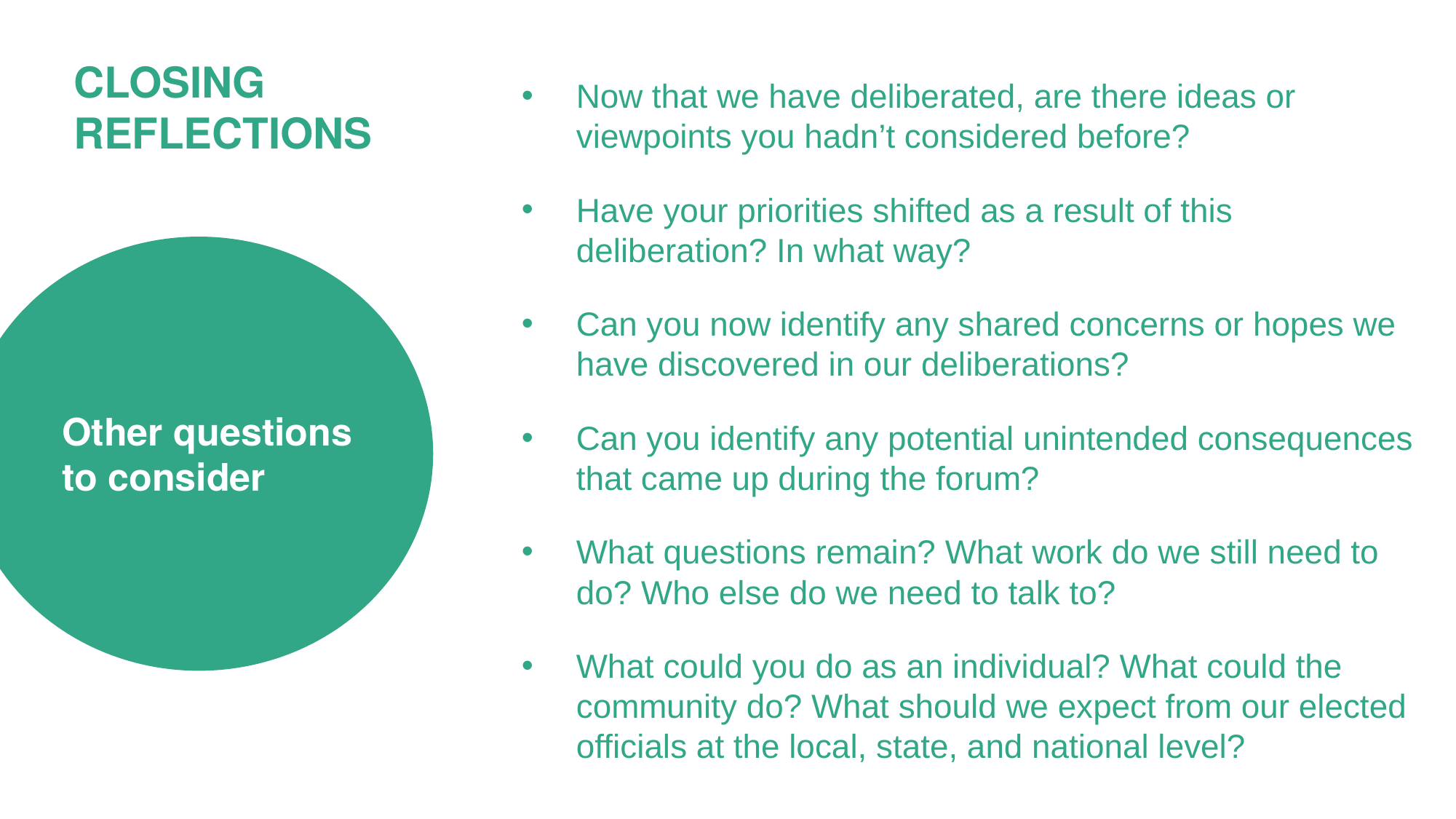

# CLOSING REFLECTIONS

Now that we have deliberated, are there ideas or viewpoints you hadn’t considered before?
Have your priorities shifted as a result of this deliberation? In what way?
Can you now identify any shared concerns or hopes we have discovered in our deliberations?
Can you identify any potential unintended consequences that came up during the forum?
What questions remain? What work do we still need to do? Who else do we need to talk to?
What could you do as an individual? What could the community do? What should we expect from our elected officials at the local, state, and national level?

Other questions
to consider